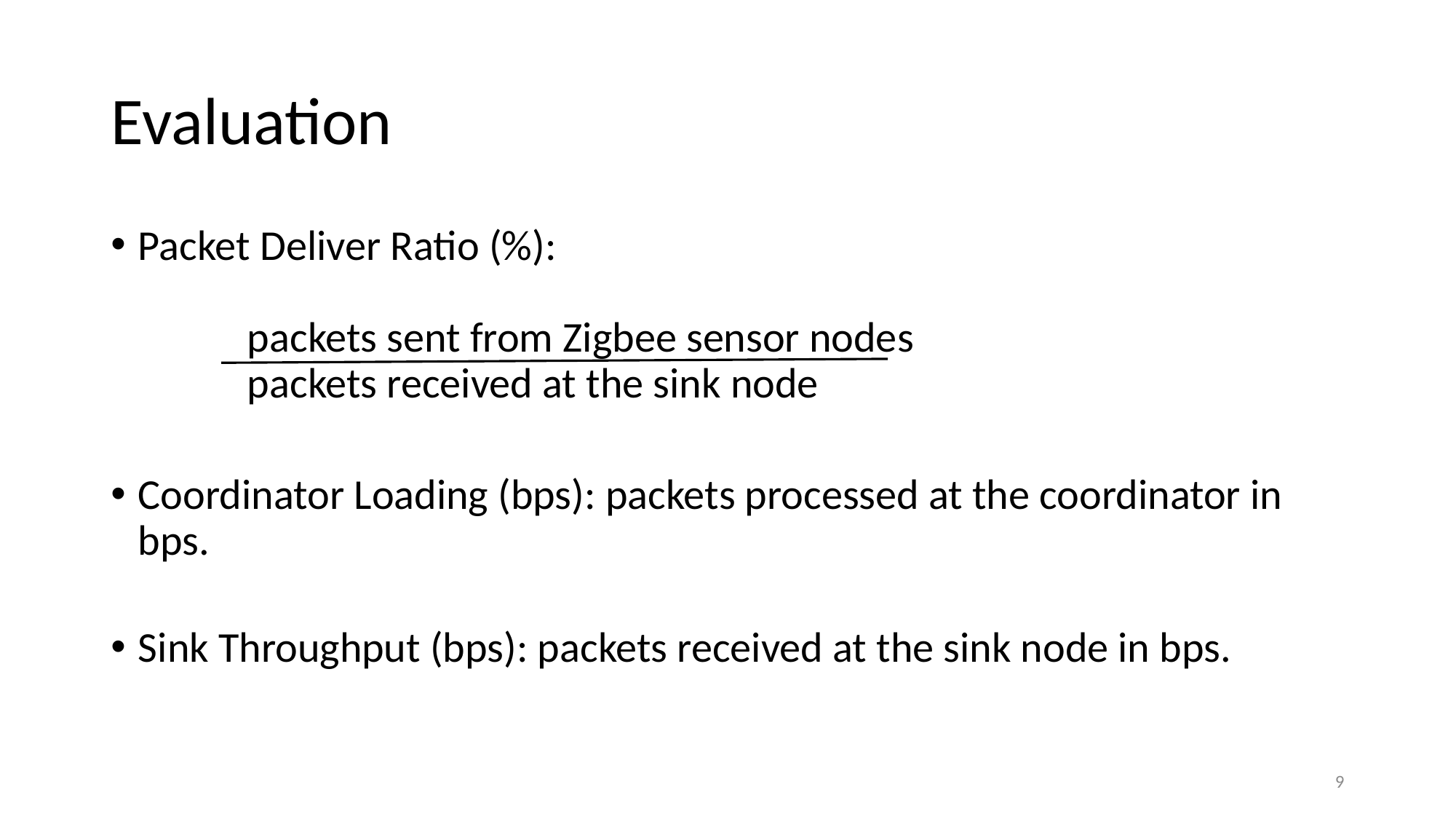

# Evaluation
Packet Deliver Ratio (%):
	packets sent from Zigbee sensor nodes
	packets received at the sink node
Coordinator Loading (bps): packets processed at the coordinator in bps.
Sink Throughput (bps): packets received at the sink node in bps.
9